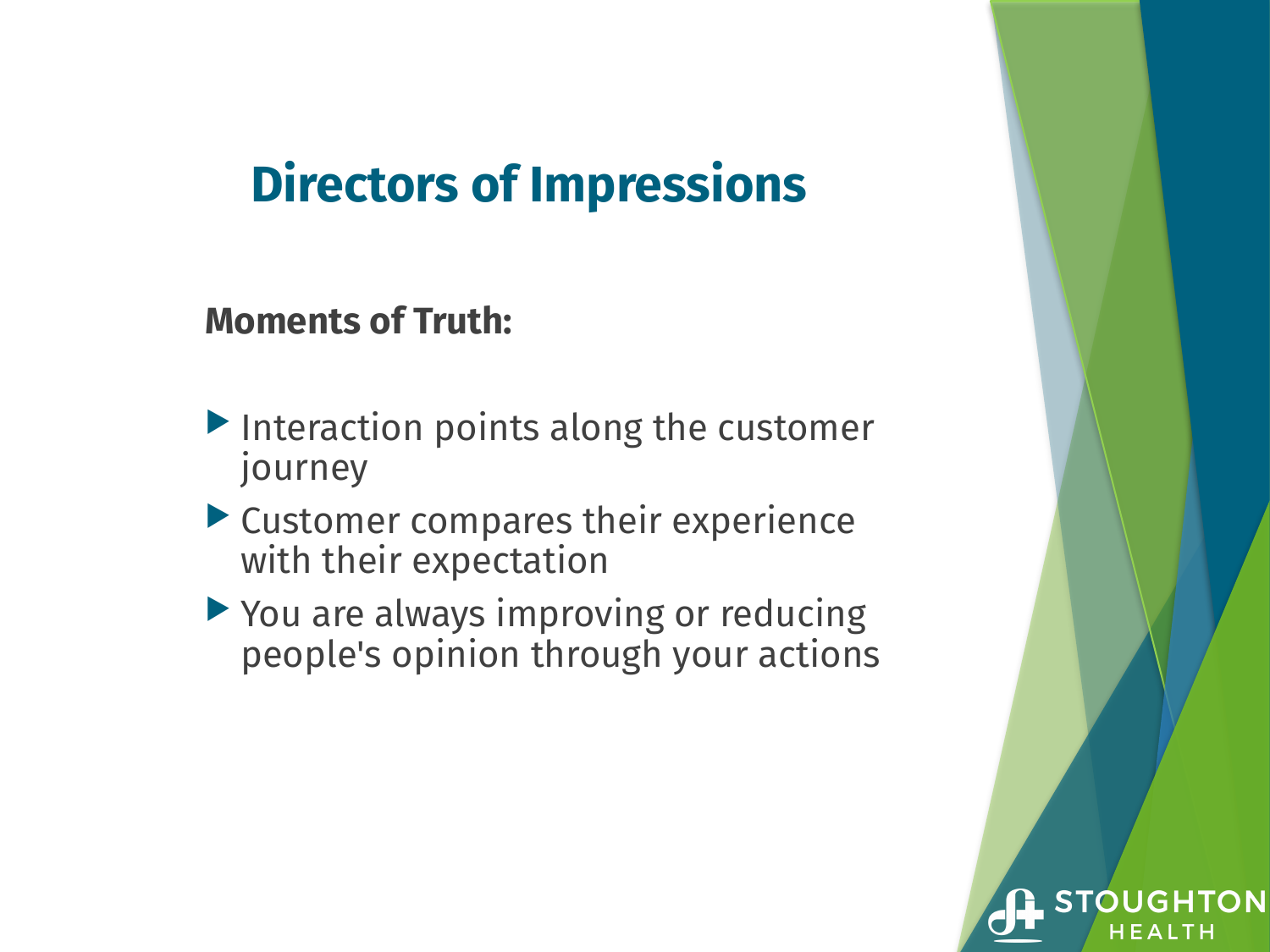

# Directors of Impressions
Moments of Truth:

Interaction points along the customer journey
Customer compares their experience with their expectation
You are always improving or reducing people's opinion through your actions